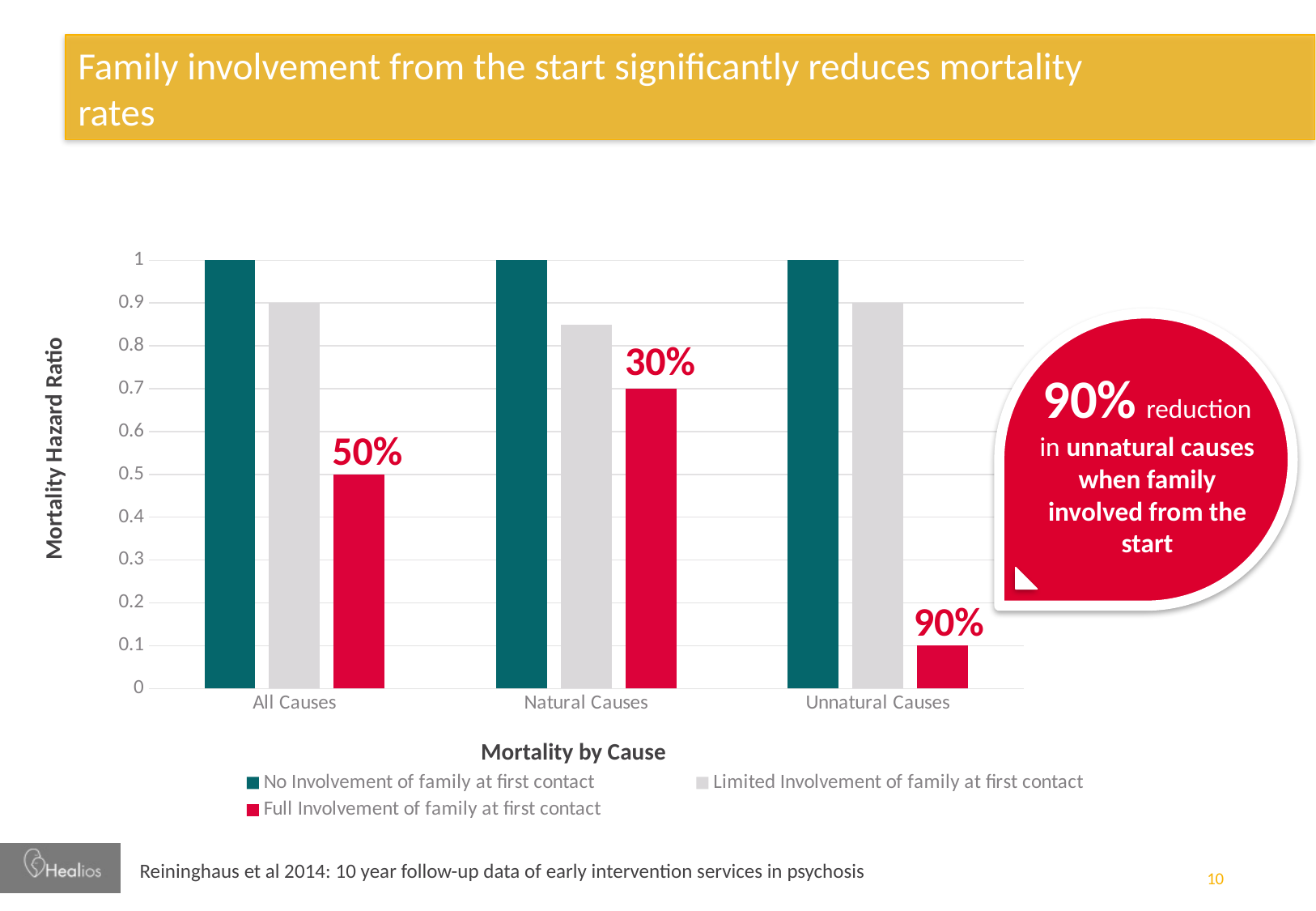

# Family involvement from the start significantly reduces mortality rates

### Chart

| Category | No Involvement of family at first contact | Limited Involvement of family at first contact | Full Involvement of family at first contact |
|---|---|---|---|
| All Causes | 1.0 | 0.9 | 0.5 |
| Natural Causes | 1.0 | 0.85 | 0.7 |
| Unnatural Causes | 1.0 | 0.9 | 0.1 |
Mortality Hazard Ratio

30%
90% reduction in unnatural causes when family involved from the start
50%

90%
Mortality by Cause
10
Reininghaus et al 2014: 10 year follow-up data of early intervention services in psychosis